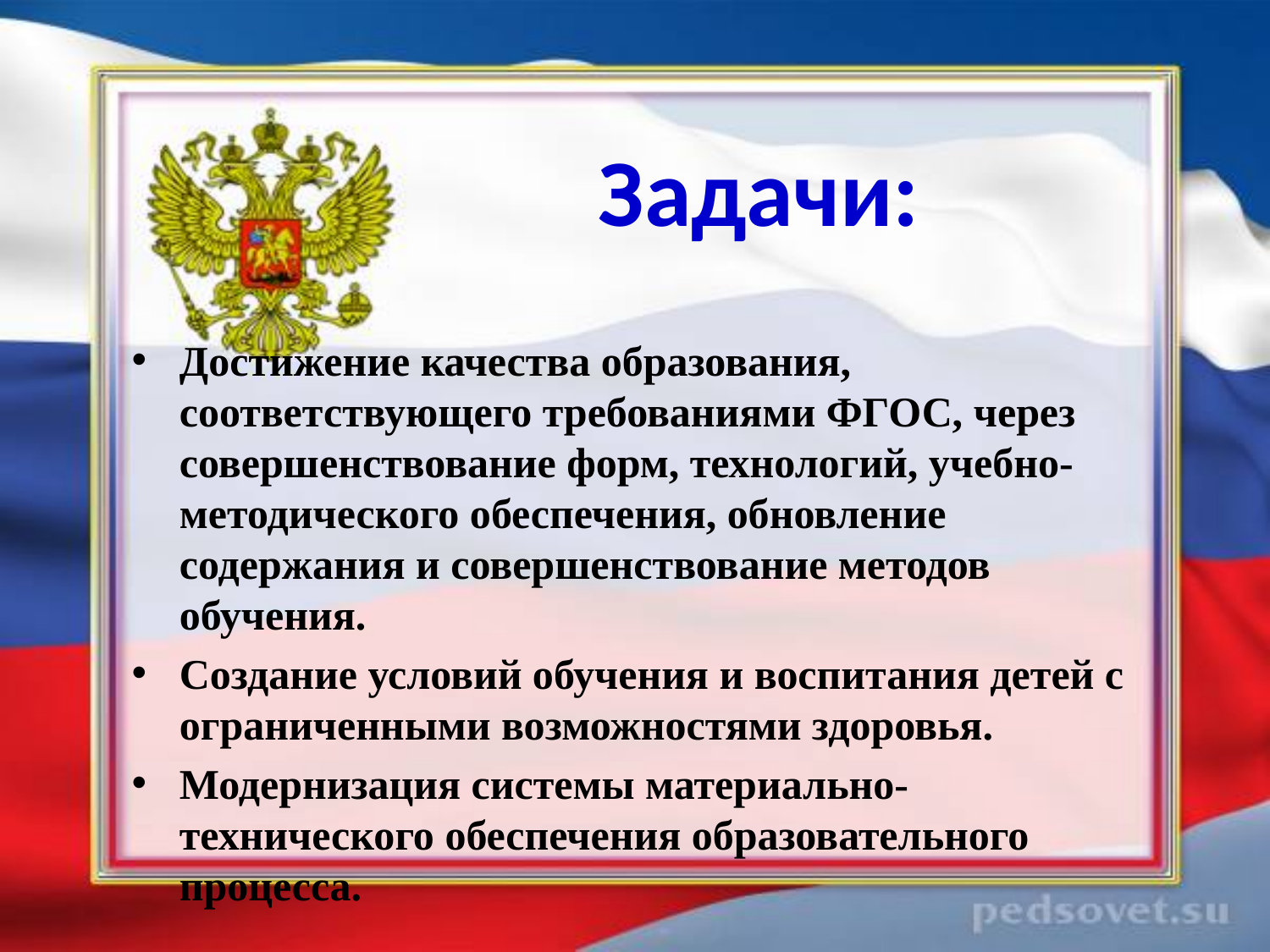

# Задачи:
Достижение качества образования, соответствующего требованиями ФГОС, через совершенствование форм, технологий, учебно-методического обеспечения, обновление содержания и совершенствование методов обучения.
Создание условий обучения и воспитания детей с ограниченными возможностями здоровья.
Модернизация системы материально-технического обеспечения образовательного процесса.